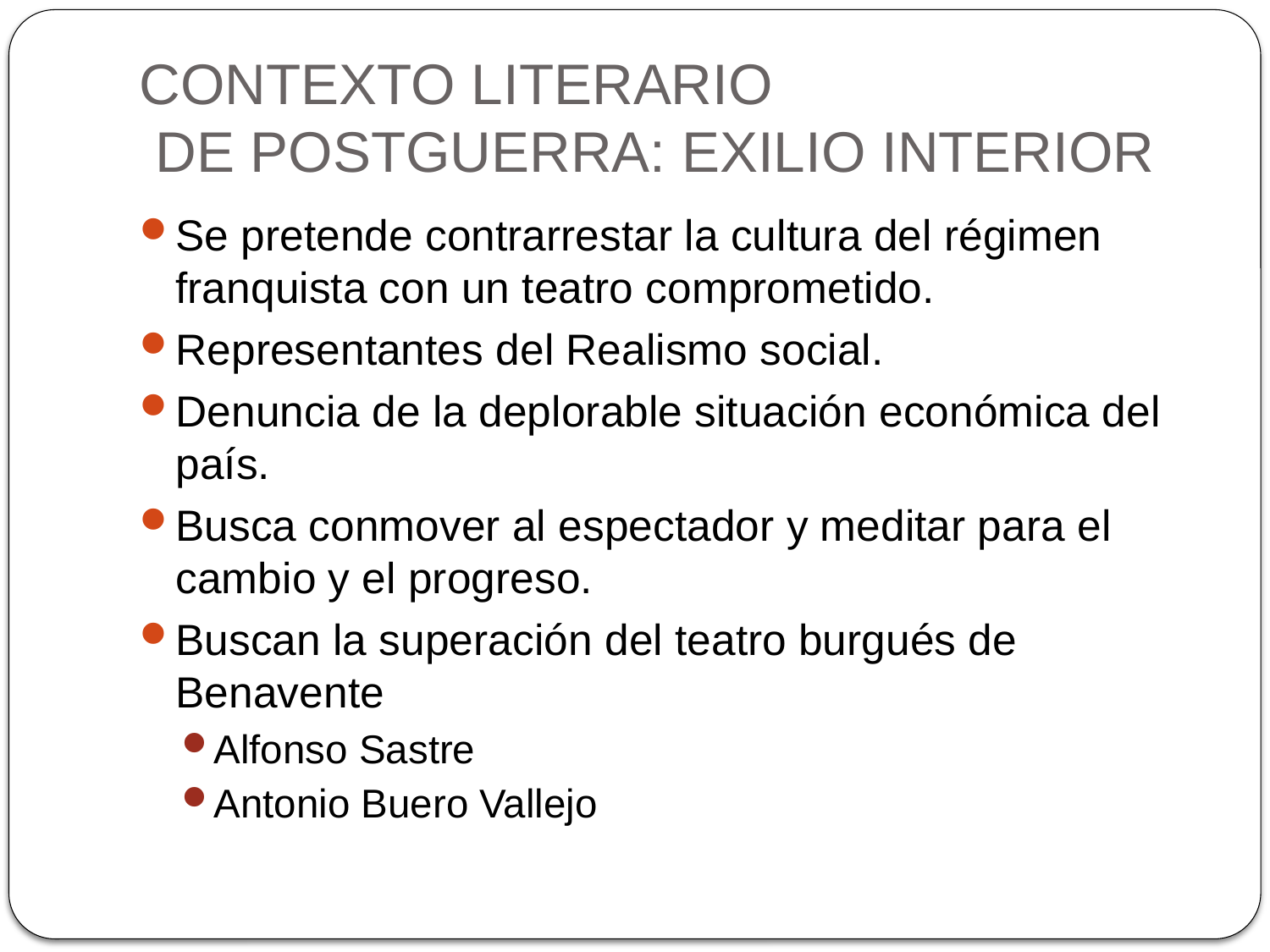

# CONTEXTO LITERARIO DE POSTGUERRA: EXILIO INTERIOR
Se pretende contrarrestar la cultura del régimen franquista con un teatro comprometido.
Representantes del Realismo social.
Denuncia de la deplorable situación económica del país.
Busca conmover al espectador y meditar para el cambio y el progreso.
Buscan la superación del teatro burgués de Benavente
Alfonso Sastre
Antonio Buero Vallejo